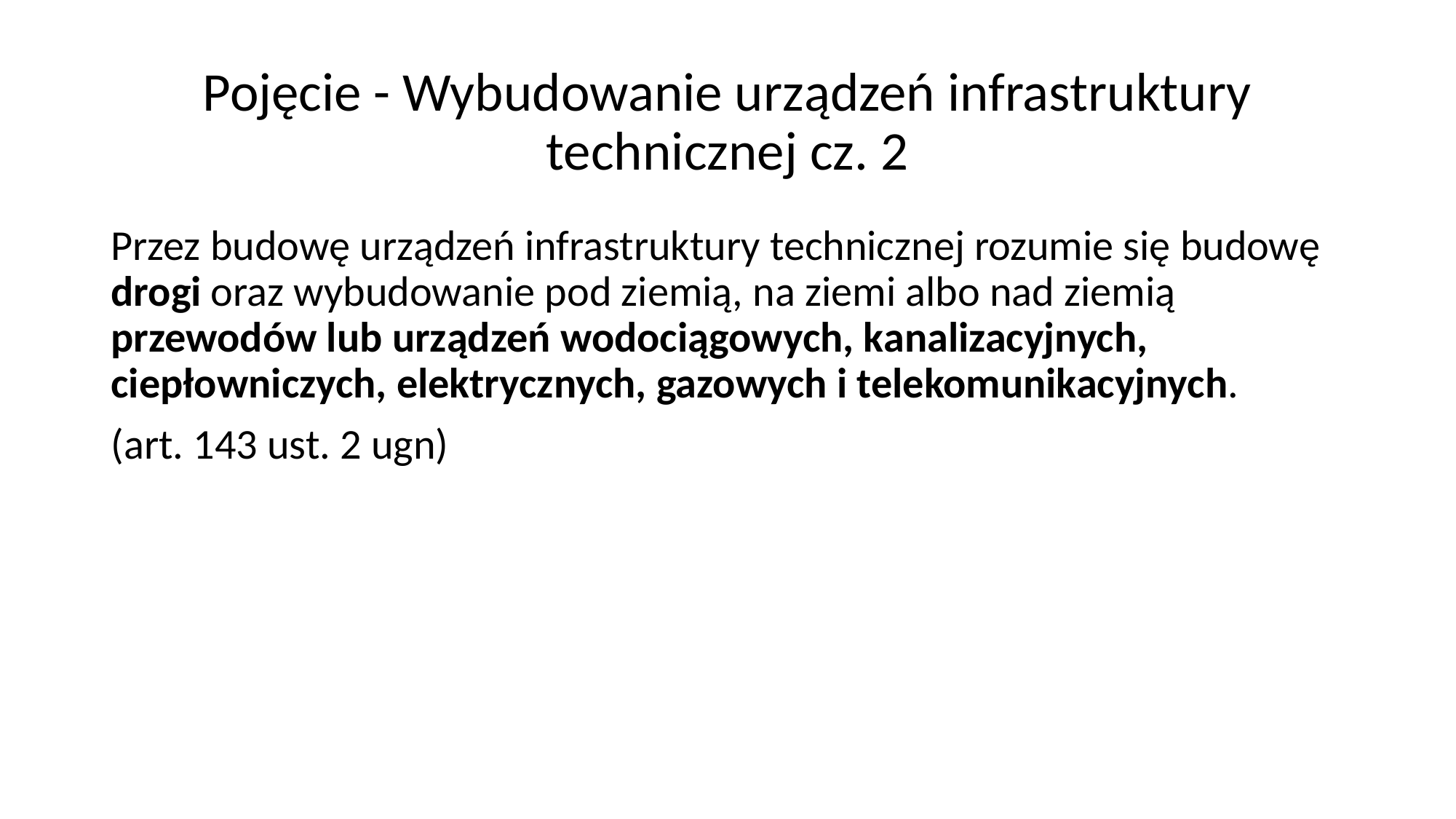

# Pojęcie - Wybudowanie urządzeń infrastruktury technicznej cz. 2
Przez budowę urządzeń infrastruktury technicznej rozumie się budowę drogi oraz wybudowanie pod ziemią, na ziemi albo nad ziemią przewodów lub urządzeń wodociągowych, kanalizacyjnych, ciepłowniczych, elektrycznych, gazowych i telekomunikacyjnych.
(art. 143 ust. 2 ugn)